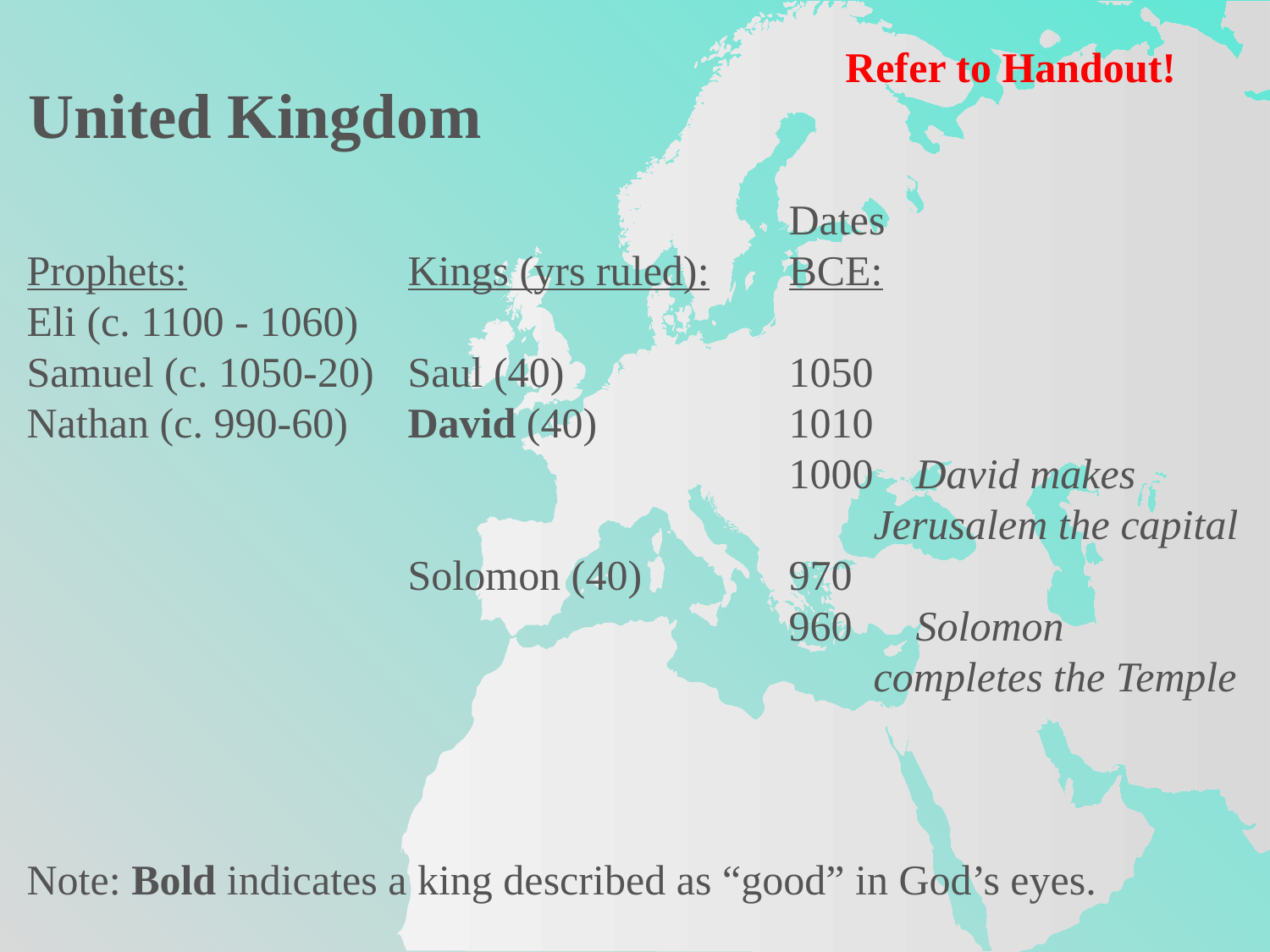

Refer to Handout!
United Kingdom
						Dates
Prophets:		Kings (yrs ruled):	BCE:
Eli (c. 1100 - 1060)
Samuel (c. 1050-20)	Saul (40)		1050
Nathan (c. 990-60)	David (40)		1010
						1000 	David makes 							        Jerusalem the capital
			Solomon (40)		970
						960 	Solomon 							        completes the Temple

Note: Bold indicates a king described as “good” in God’s eyes.